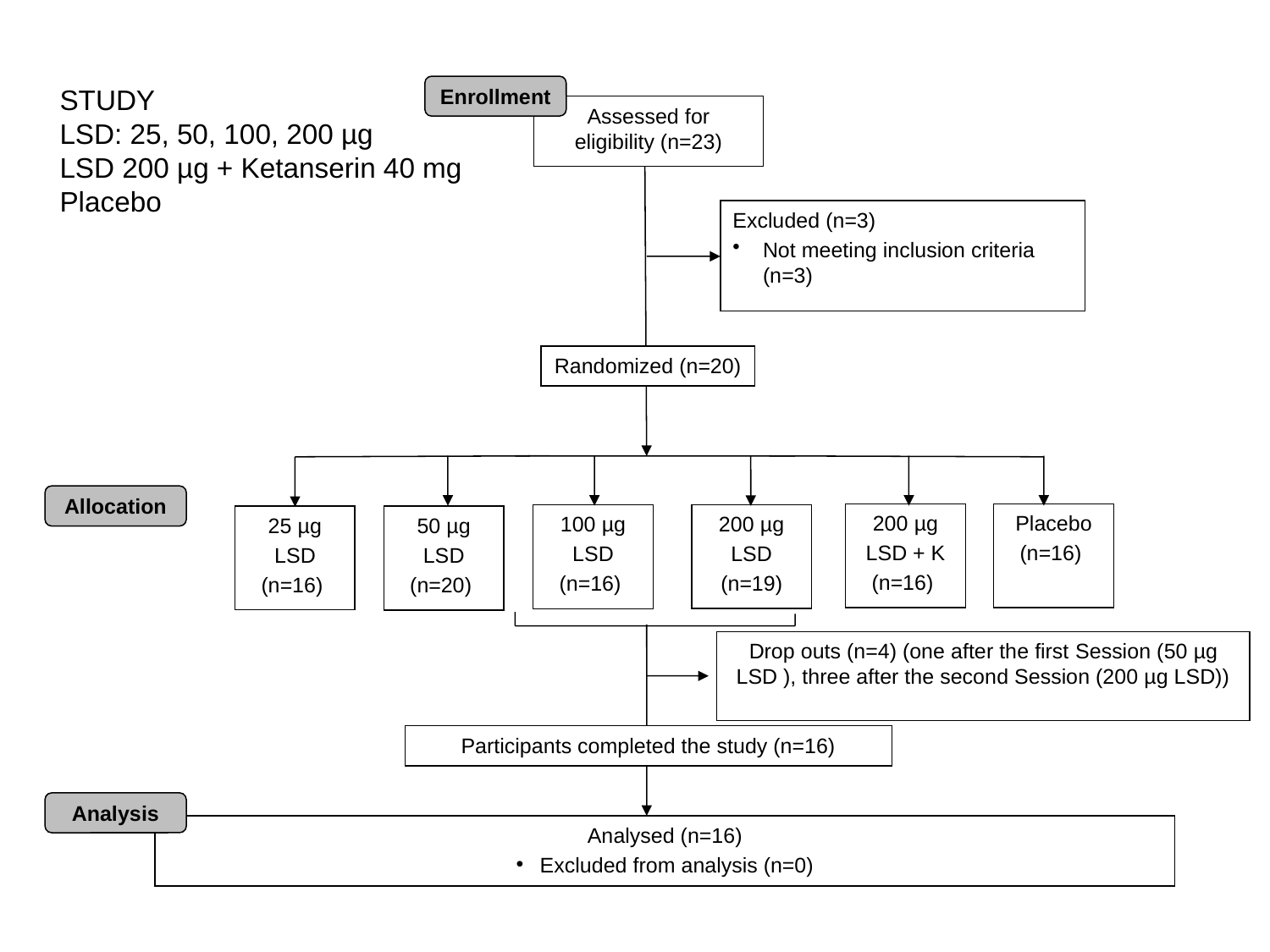

STUDY
LSD: 25, 50, 100, 200 µg
LSD 200 µg + Ketanserin 40 mg
Placebo

Enrollment
Assessed for eligibility (n=23)

Excluded (n=3)
Not meeting inclusion criteria (n=3)

Randomized (n=20)

Allocation
200 µg
LSD + K
(n=16)
Placebo
(n=16)
100 µg
LSD
(n=16)
200 µg
LSD
(n=19)
25 µg
LSD
(n=16)
50 µg
LSD
(n=20)

Drop outs (n=4) (one after the first Session (50 µg LSD ), three after the second Session (200 µg LSD))

Participants completed the study (n=16)
Analysis
Analysed (n=16)
Excluded from analysis (n=0)